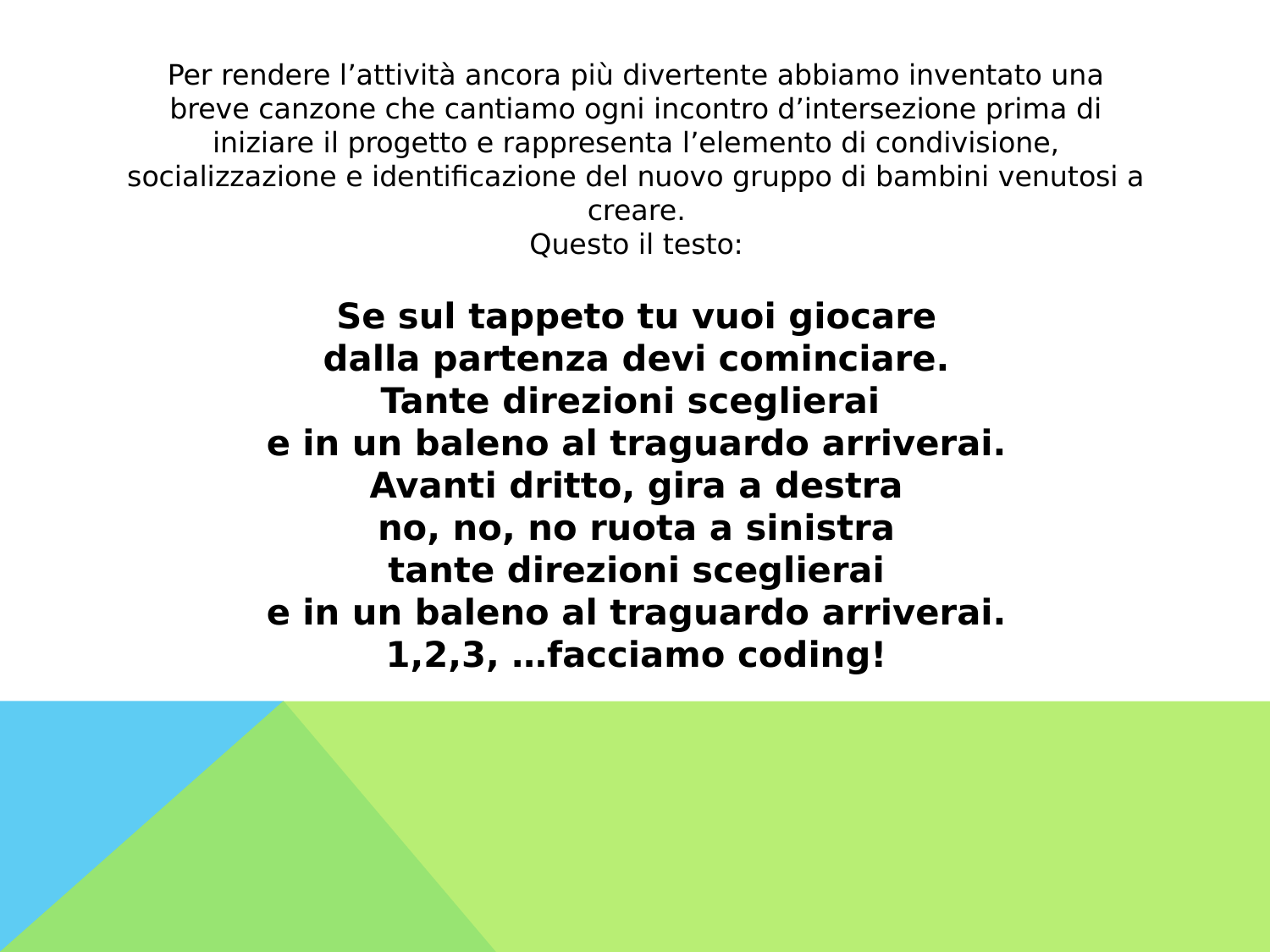

# Per rendere l’attività ancora più divertente abbiamo inventato una breve canzone che cantiamo ogni incontro d’intersezione prima di iniziare il progetto e rappresenta l’elemento di condivisione, socializzazione e identificazione del nuovo gruppo di bambini venutosi a creare. Questo il testo: Se sul tappeto tu vuoi giocare dalla partenza devi cominciare. Tante direzioni sceglierai e in un baleno al traguardo arriverai. Avanti dritto, gira a destra no, no, no ruota a sinistra tante direzioni sceglierai e in un baleno al traguardo arriverai. 1,2,3, …facciamo coding!